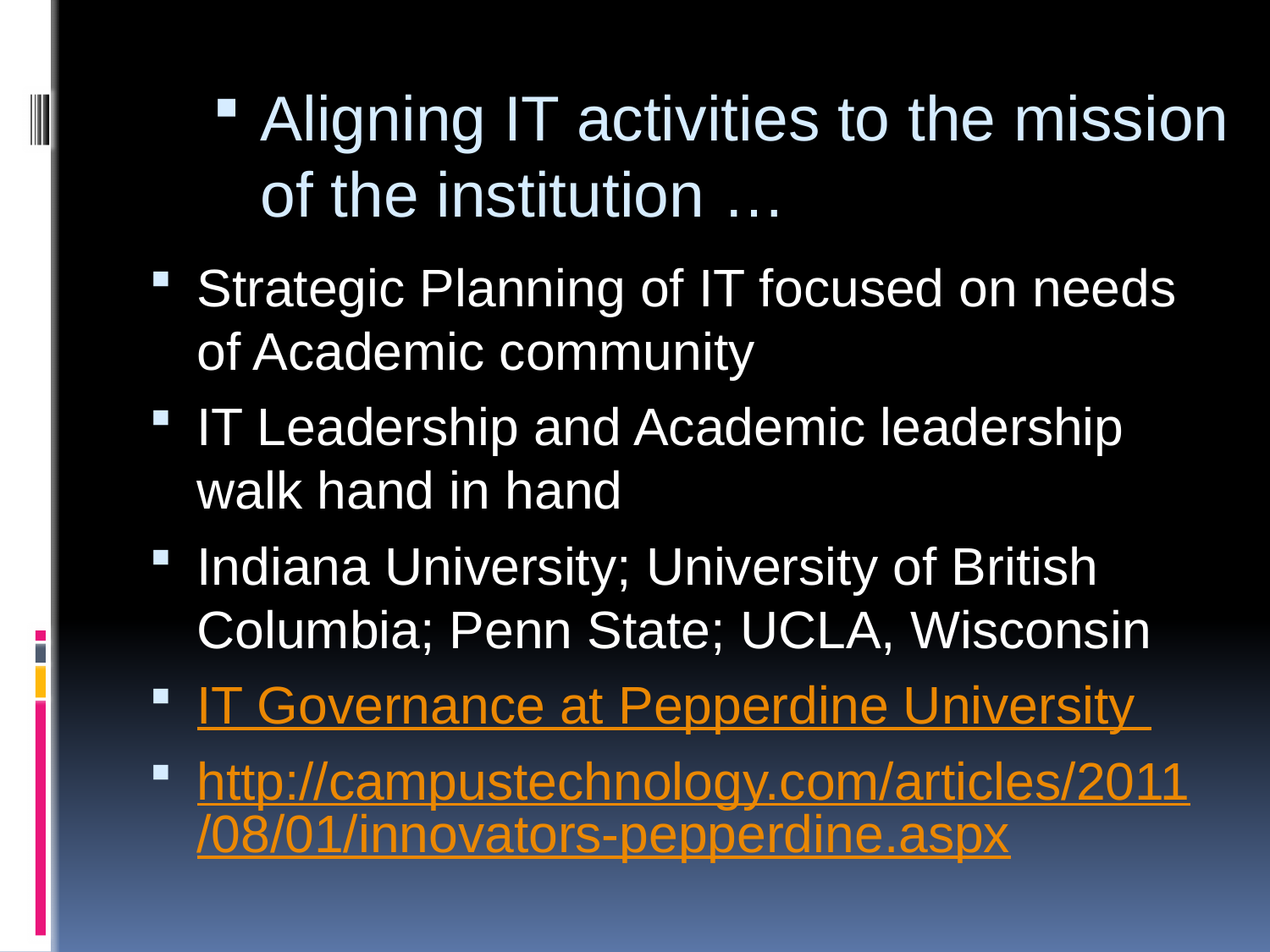

Aligning IT activities to the mission of the institution …
Strategic Planning of IT focused on needs of Academic community
IT Leadership and Academic leadership walk hand in hand
Indiana University; University of British Columbia; Penn State; UCLA, Wisconsin
IT Governance at Pepperdine University
http://campustechnology.com/articles/2011/08/01/innovators-pepperdine.aspx